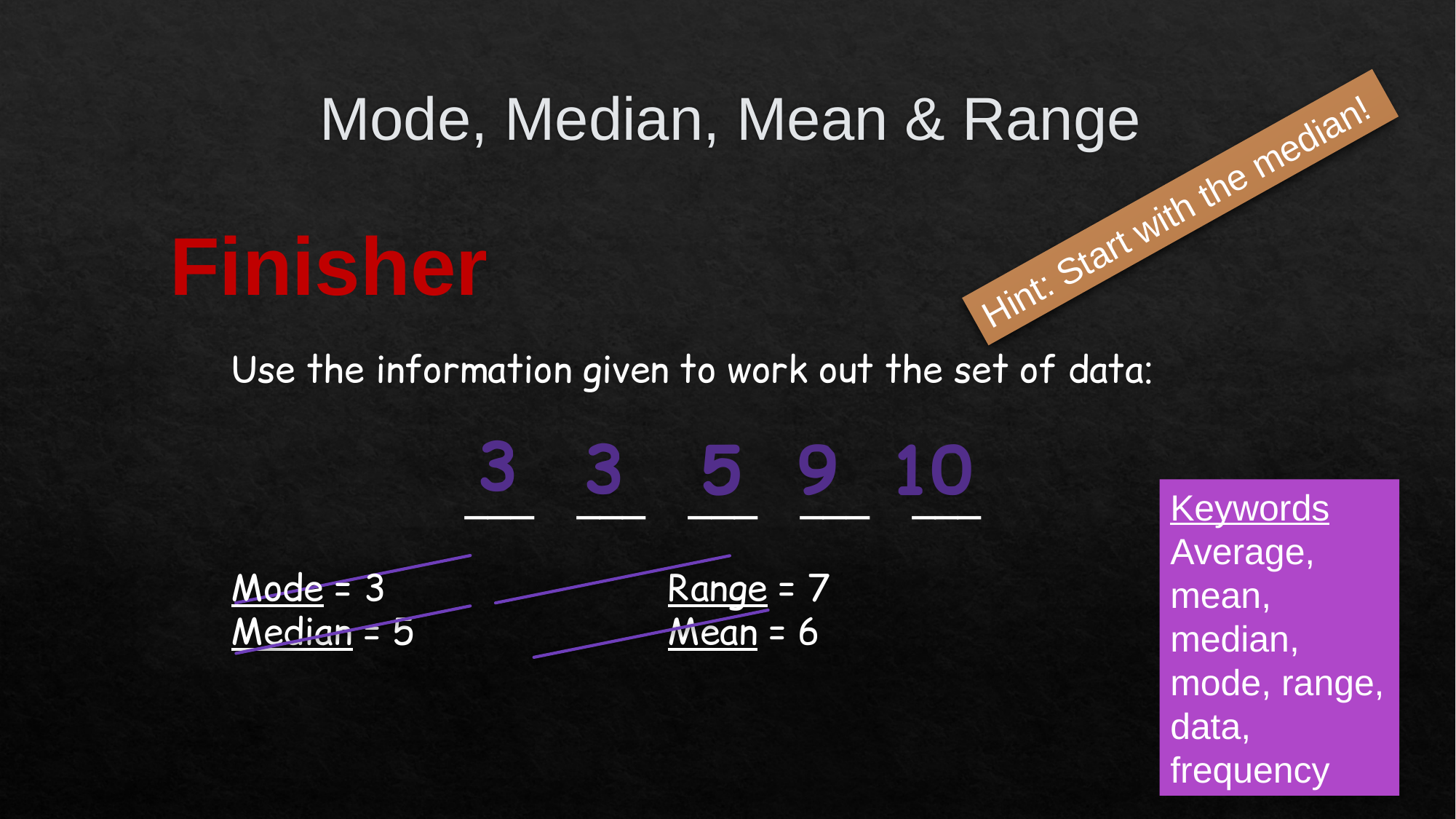

# Mode, Median, Mean & Range
Hint: Start with the median!
Finisher
Use the information given to work out the set of data:

___    ___    ___    ___    ___

Mode = 3			Range = 7
Median = 5			Mean = 6
3
3
5
9
10
Keywords
Average, mean, median, mode, range, data, frequency